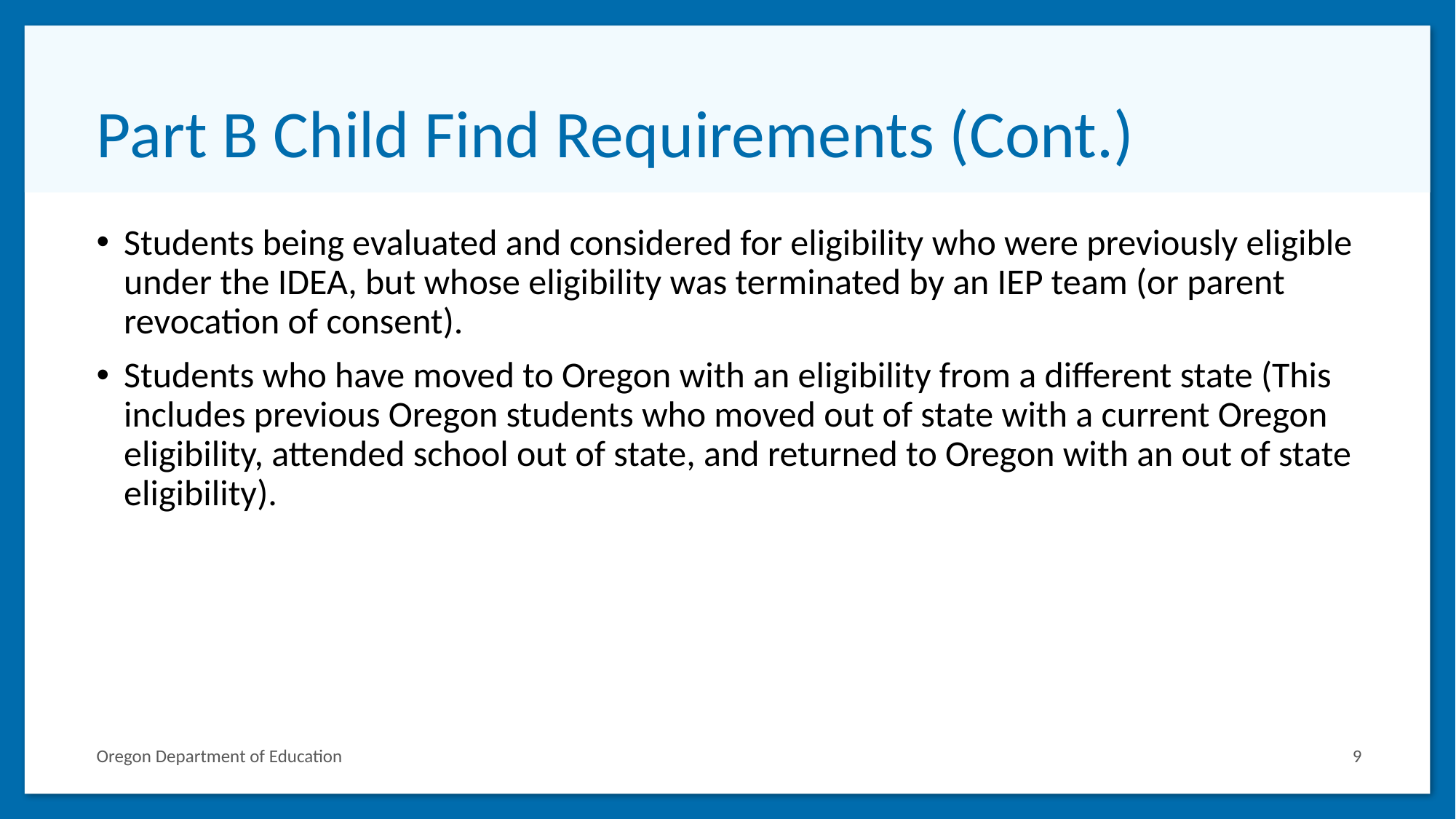

# Part B Child Find Requirements (Cont.)
Students being evaluated and considered for eligibility who were previously eligible under the IDEA, but whose eligibility was terminated by an IEP team (or parent revocation of consent).
Students who have moved to Oregon with an eligibility from a different state (This includes previous Oregon students who moved out of state with a current Oregon eligibility, attended school out of state, and returned to Oregon with an out of state eligibility).
Oregon Department of Education
9